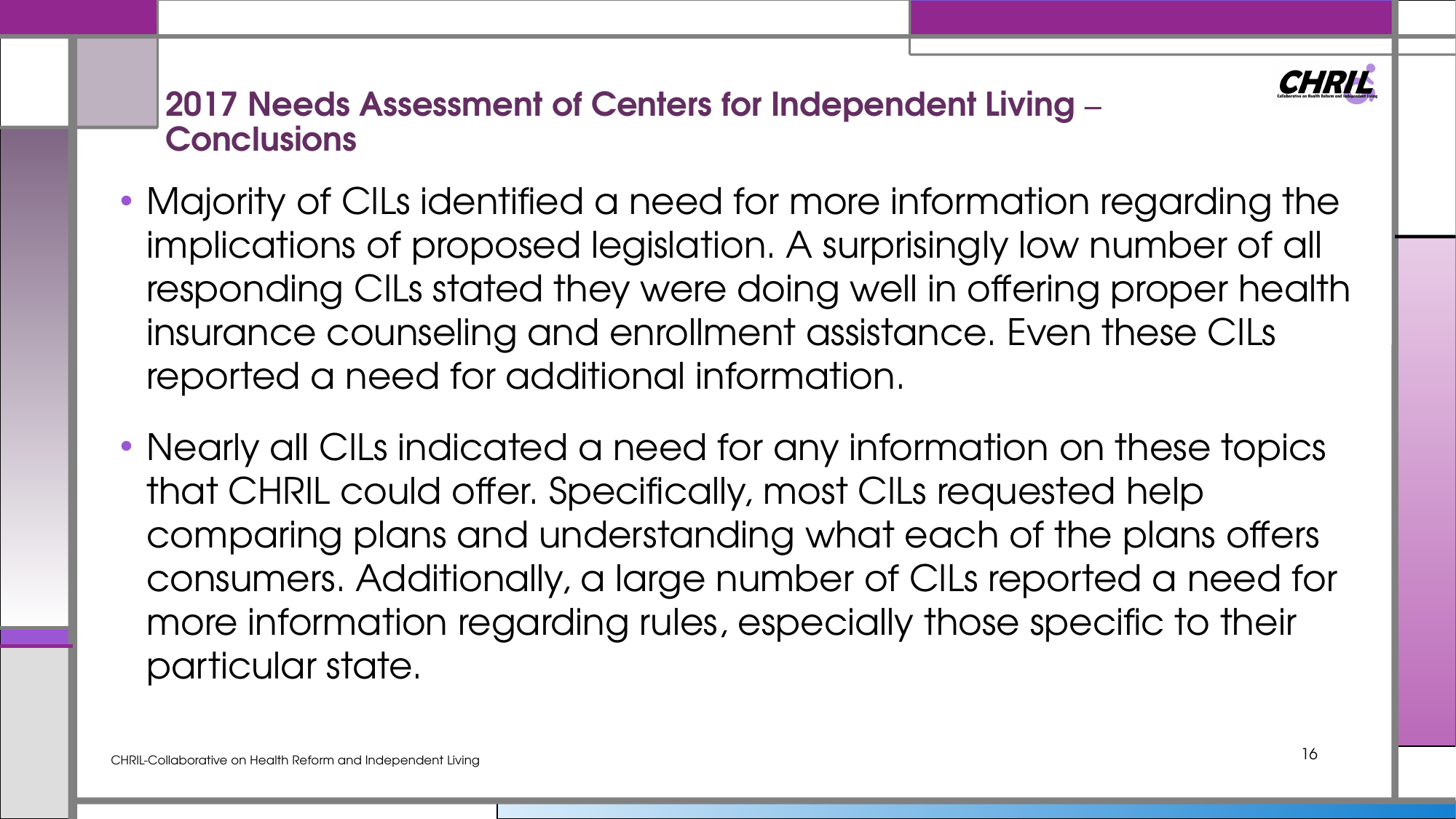

# 2017 Needs Assessment of Centers for Independent Living ‒ Conclusions
Majority of CILs identified a need for more information regarding the implications of proposed legislation. A surprisingly low number of all responding CILs stated they were doing well in offering proper health insurance counseling and enrollment assistance. Even these CILs reported a need for additional information.
Nearly all CILs indicated a need for any information on these topics that CHRIL could offer. Specifically, most CILs requested help comparing plans and understanding what each of the plans offers consumers. Additionally, a large number of CILs reported a need for more information regarding rules, especially those specific to their particular state.
16
CHRIL-Collaborative on Health Reform and Independent Living